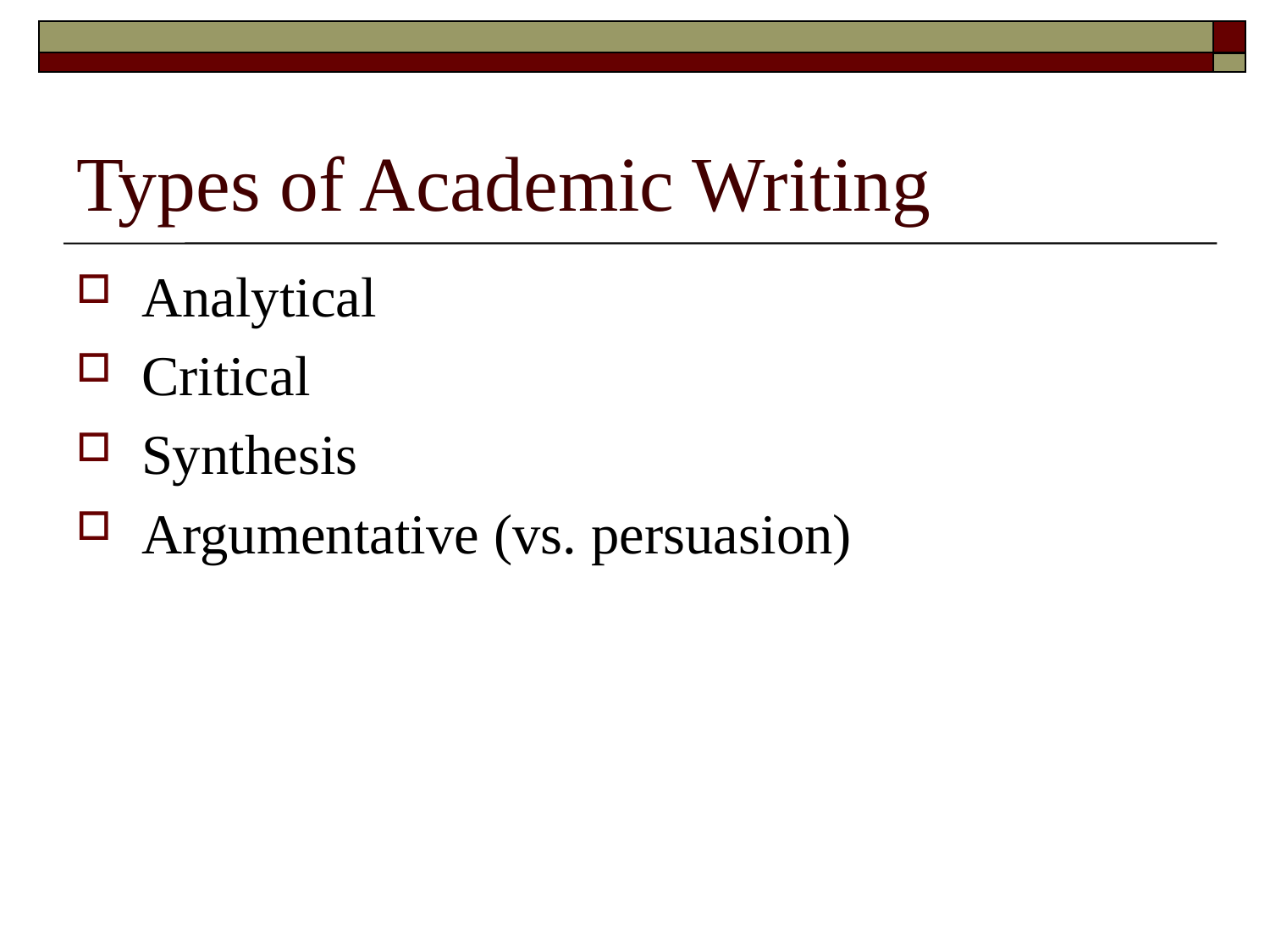

# Types of Academic Writing
Analytical
Critical
Synthesis
Argumentative (vs. persuasion)